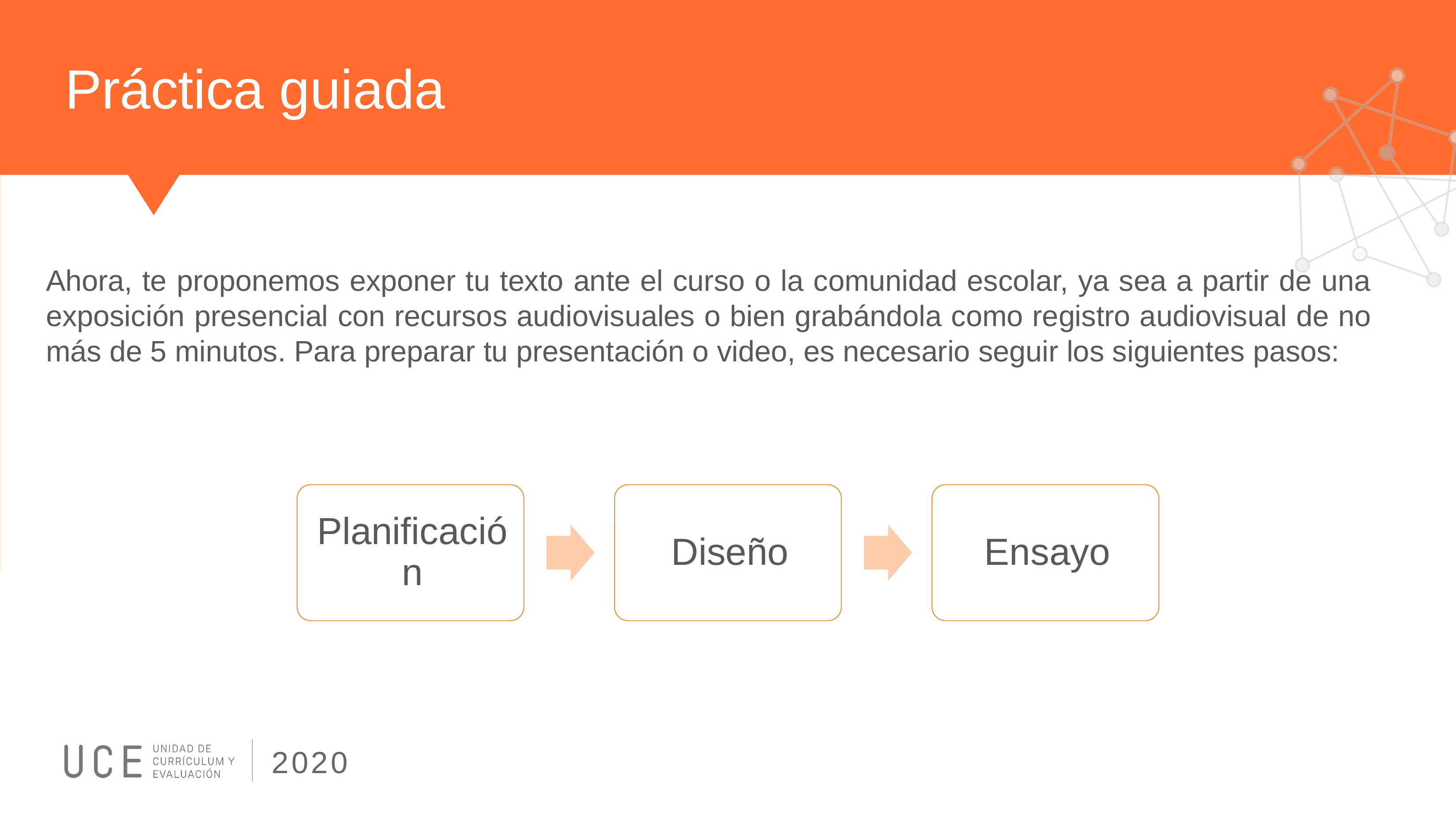

# Práctica guiada
Ahora, te proponemos exponer tu texto ante el curso o la comunidad escolar, ya sea a partir de una exposición presencial con recursos audiovisuales o bien grabándola como registro audiovisual de no más de 5 minutos. Para preparar tu presentación o video, es necesario seguir los siguientes pasos:

Planificación

Diseño

Ensayo